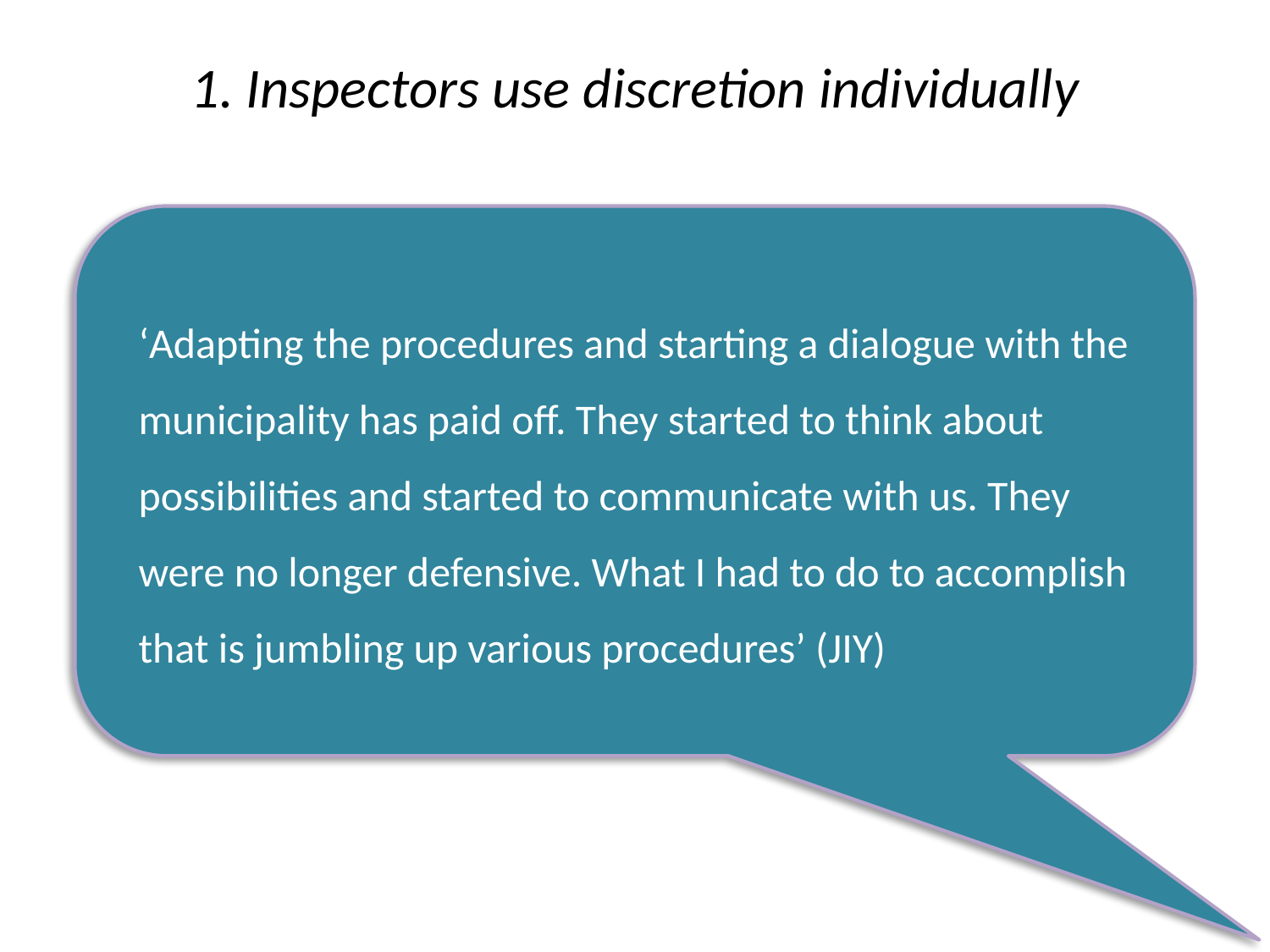

# 1. Inspectors use discretion individually
‘Adapting the procedures and starting a dialogue with the municipality has paid off. They started to think about possibilities and started to communicate with us. They were no longer defensive. What I had to do to accomplish that is jumbling up various procedures’ (JIY)